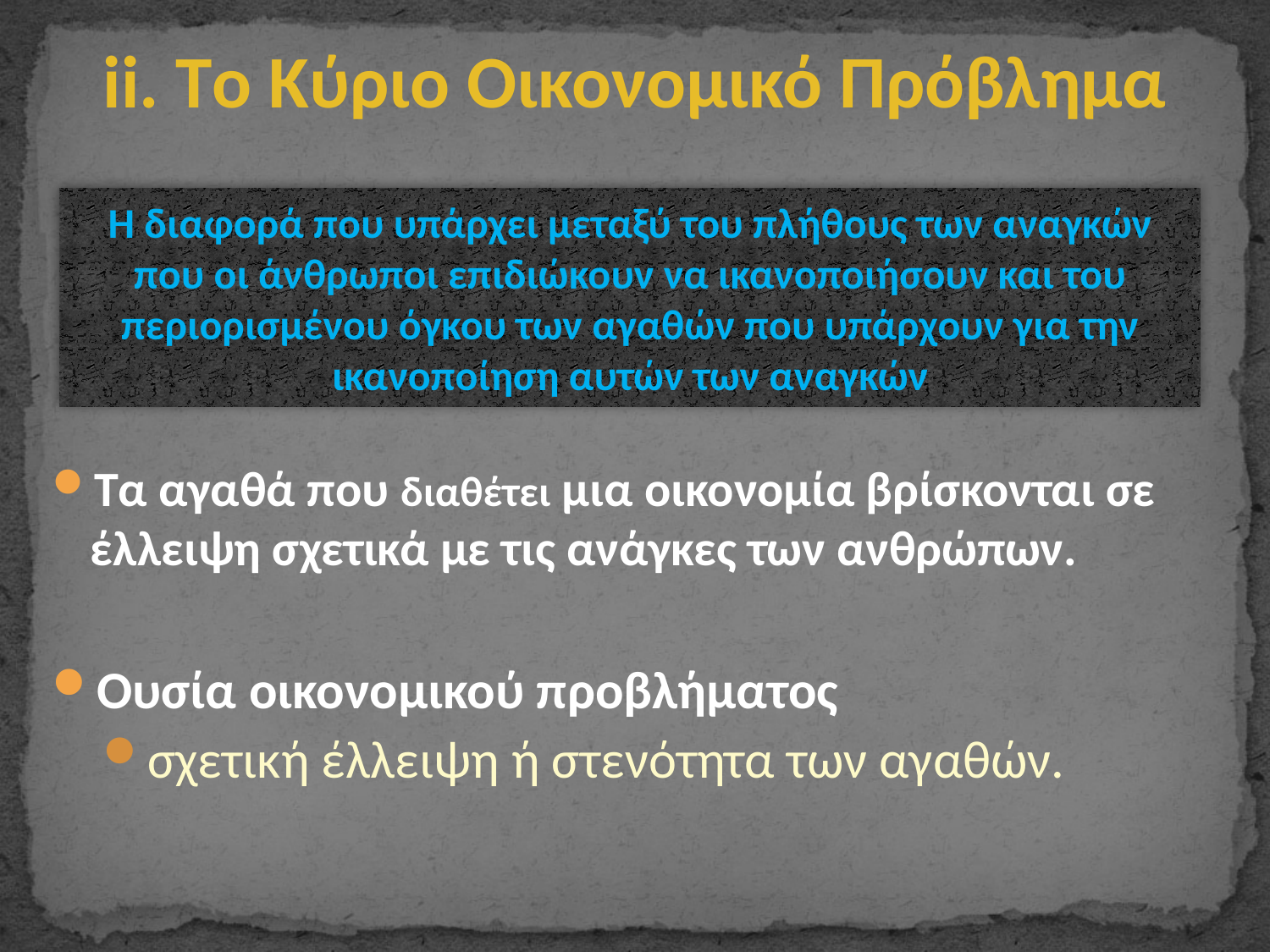

# ii. Τo Κύριο Οικονομικό Πρόβλημα

Τα αγαθά που διαθέτει μια οικονομία βρίσκονται σε έλλειψη σχετικά με τις ανάγκες των ανθρώπων.

Ουσία οικονομικού προβλήματος
σχετική έλλειψη ή στενότητα των αγαθών.

Η διαφορά που υπάρχει μεταξύ του πλήθους των αναγκών που οι άνθρωποι επιδιώκουν να ικανοποιήσουν και του περιορισμένου όγκου των αγαθών που υπάρχουν για την ικανοποίηση αυτών των αναγκών